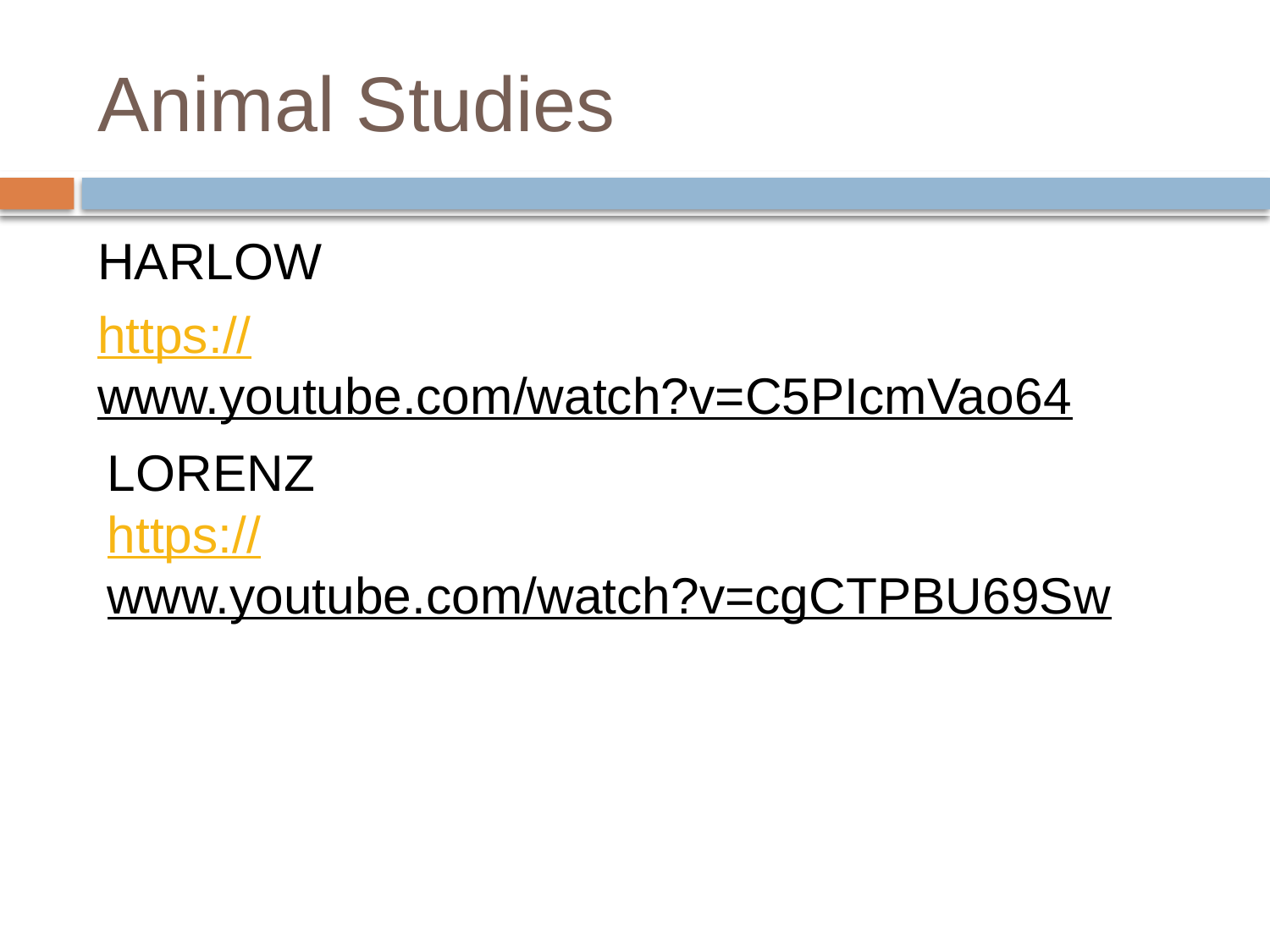

# Animal Studies
HARLOW
https://www.youtube.com/watch?v=C5PIcmVao64
LORENZ
https://www.youtube.com/watch?v=cgCTPBU69Sw